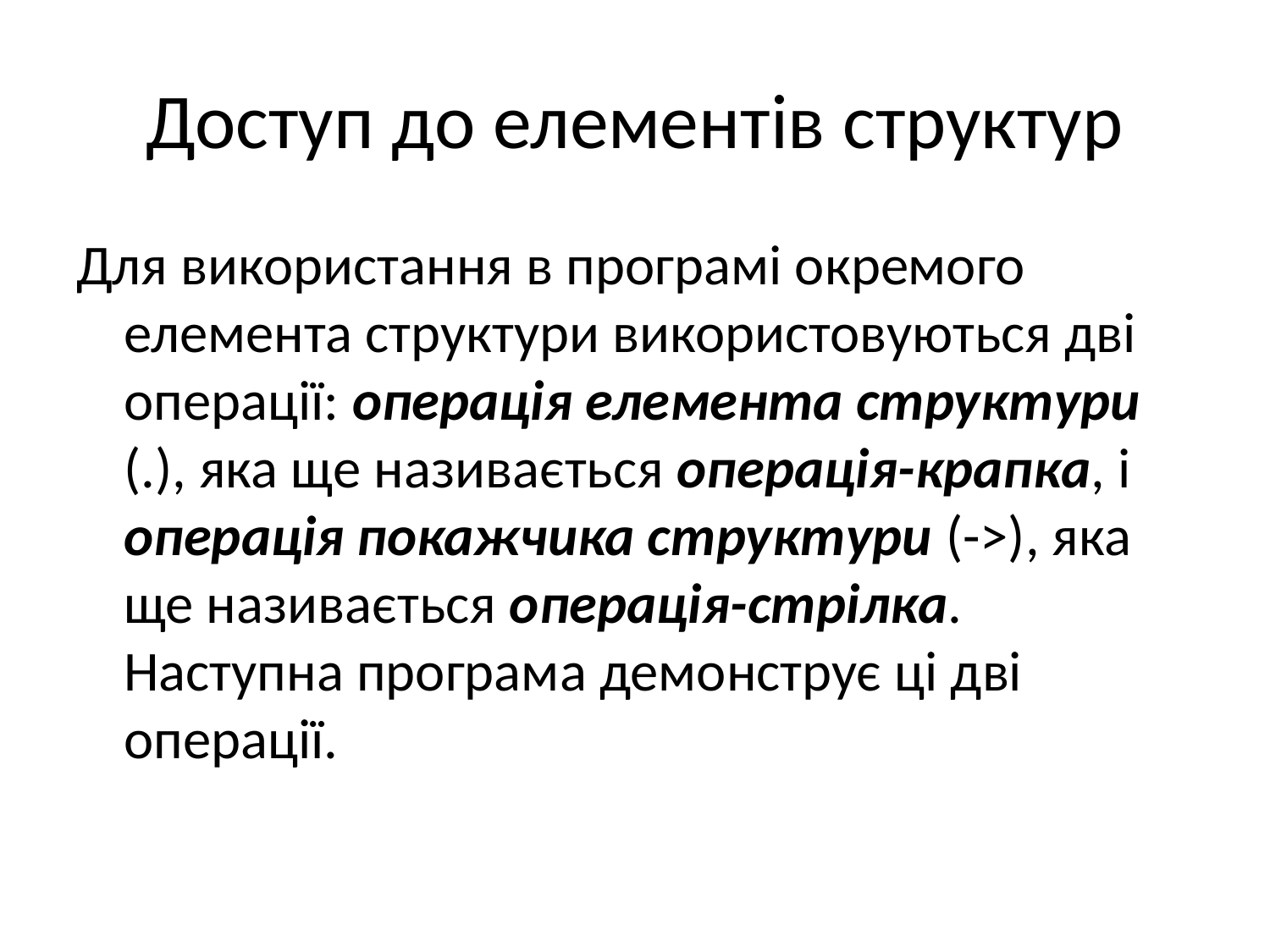

# Доступ до елементів структур
Для використання в програмі окремого елемента структури використовуються дві операції: операція елемента структури (.), яка ще називається операція-крапка, і операція покажчика структури (->), яка ще називається операція-стрілка. Наступна програма демонструє ці дві операції.